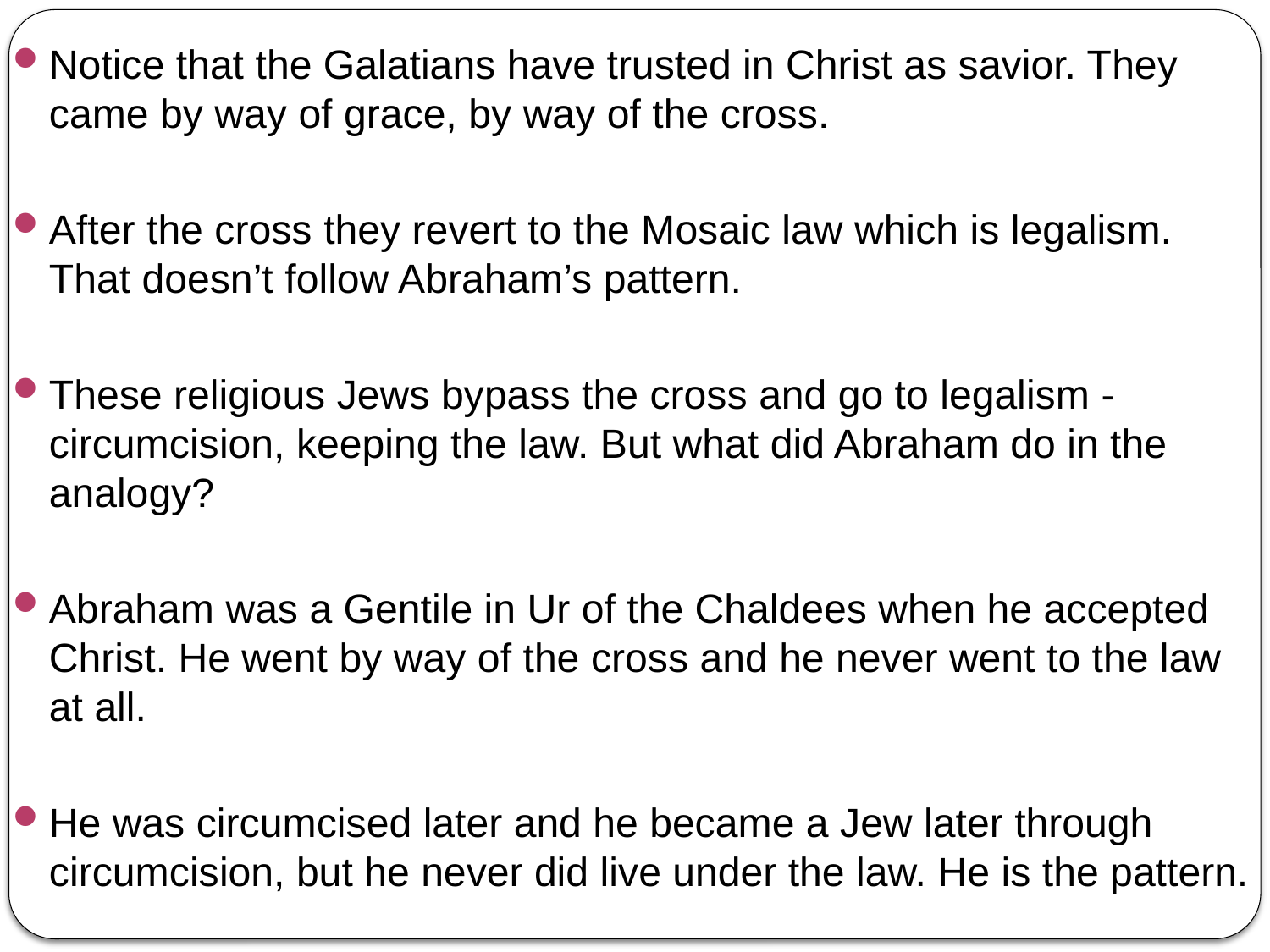

Notice that the Galatians have trusted in Christ as savior. They came by way of grace, by way of the cross.

After the cross they revert to the Mosaic law which is legalism. That doesn’t follow Abraham’s pattern.

These religious Jews bypass the cross and go to legalism - circumcision, keeping the law. But what did Abraham do in the analogy?

Abraham was a Gentile in Ur of the Chaldees when he accepted Christ. He went by way of the cross and he never went to the law at all.

He was circumcised later and he became a Jew later through circumcision, but he never did live under the law. He is the pattern.